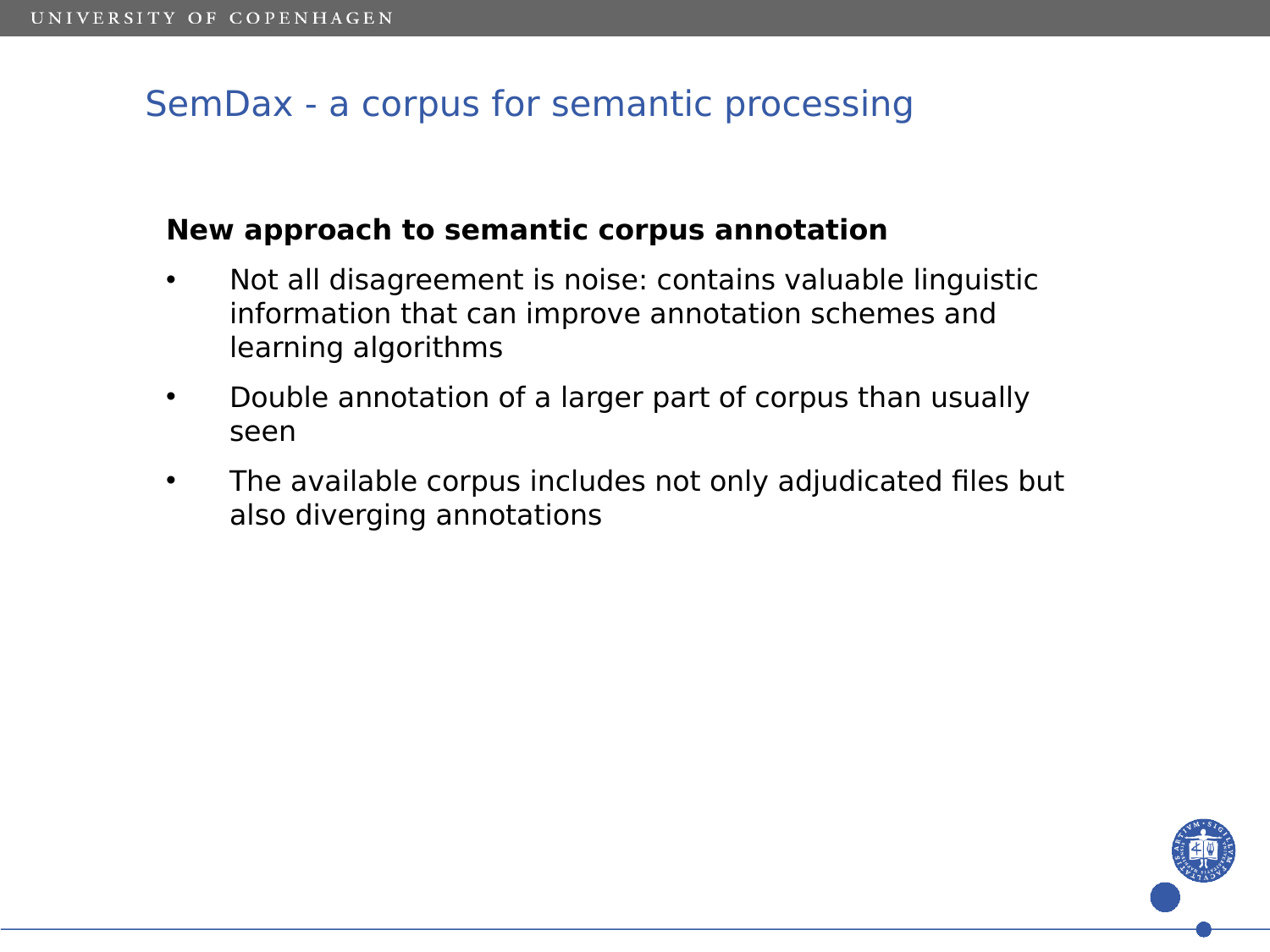

# SemDax - a corpus for semantic processing

New approach to semantic corpus annotation
Not all disagreement is noise: contains valuable linguistic information that can improve annotation schemes and learning algorithms
Double annotation of a larger part of corpus than usually seen
The available corpus includes not only adjudicated files but also diverging annotations